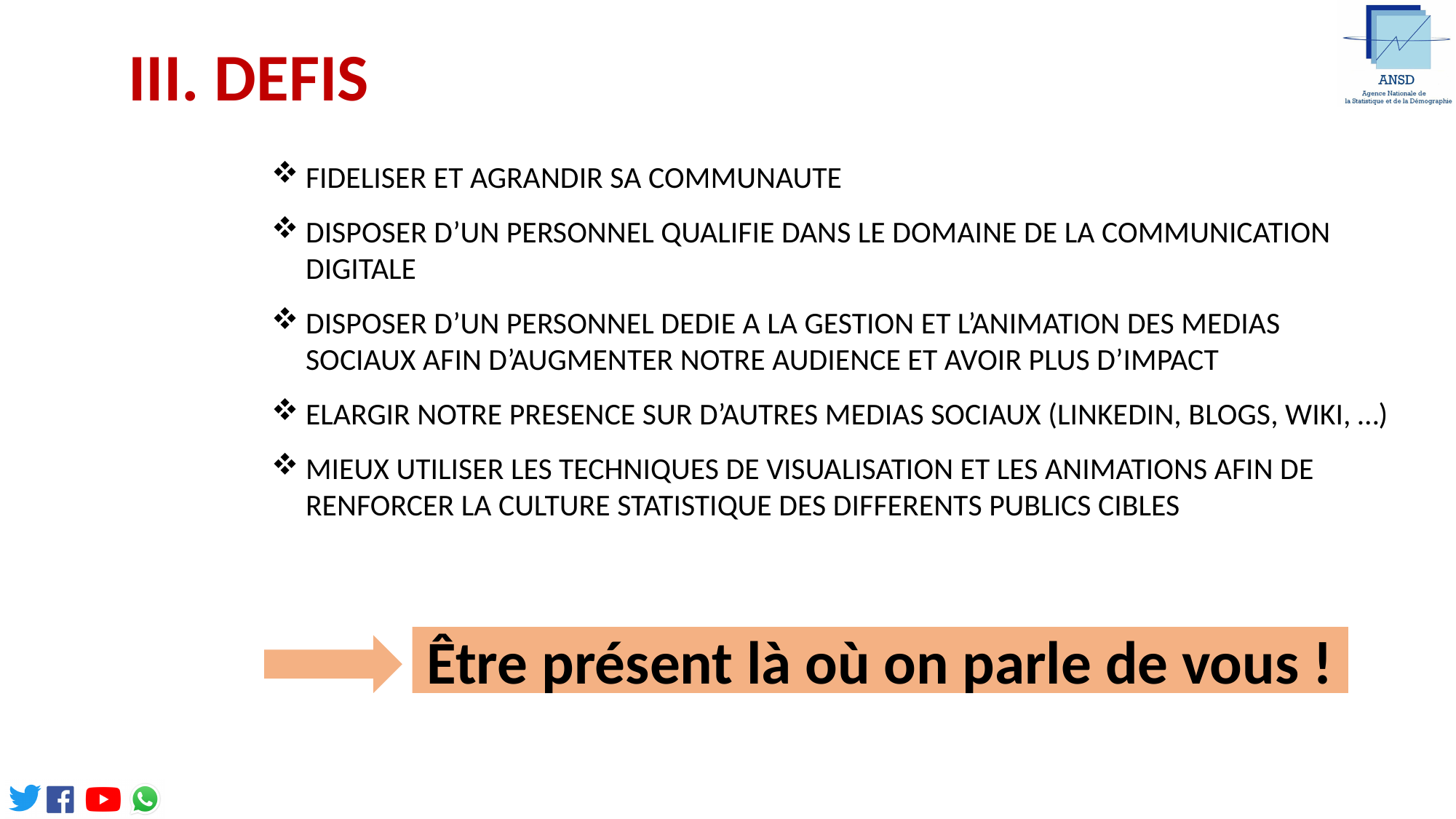

# III. DEFIS
FIDELISER ET AGRANDIR SA COMMUNAUTE
DISPOSER D’UN PERSONNEL QUALIFIE DANS LE DOMAINE DE LA COMMUNICATION DIGITALE
DISPOSER D’UN PERSONNEL DEDIE A LA GESTION ET L’ANIMATION DES MEDIAS SOCIAUX AFIN D’AUGMENTER NOTRE AUDIENCE ET AVOIR PLUS D’IMPACT
ELARGIR NOTRE PRESENCE SUR D’AUTRES MEDIAS SOCIAUX (LINKEDIN, BLOGS, WIKI, …)
MIEUX UTILISER LES TECHNIQUES DE VISUALISATION ET LES ANIMATIONS AFIN DE RENFORCER LA CULTURE STATISTIQUE DES DIFFERENTS PUBLICS CIBLES

Être présent là où on parle de vous !